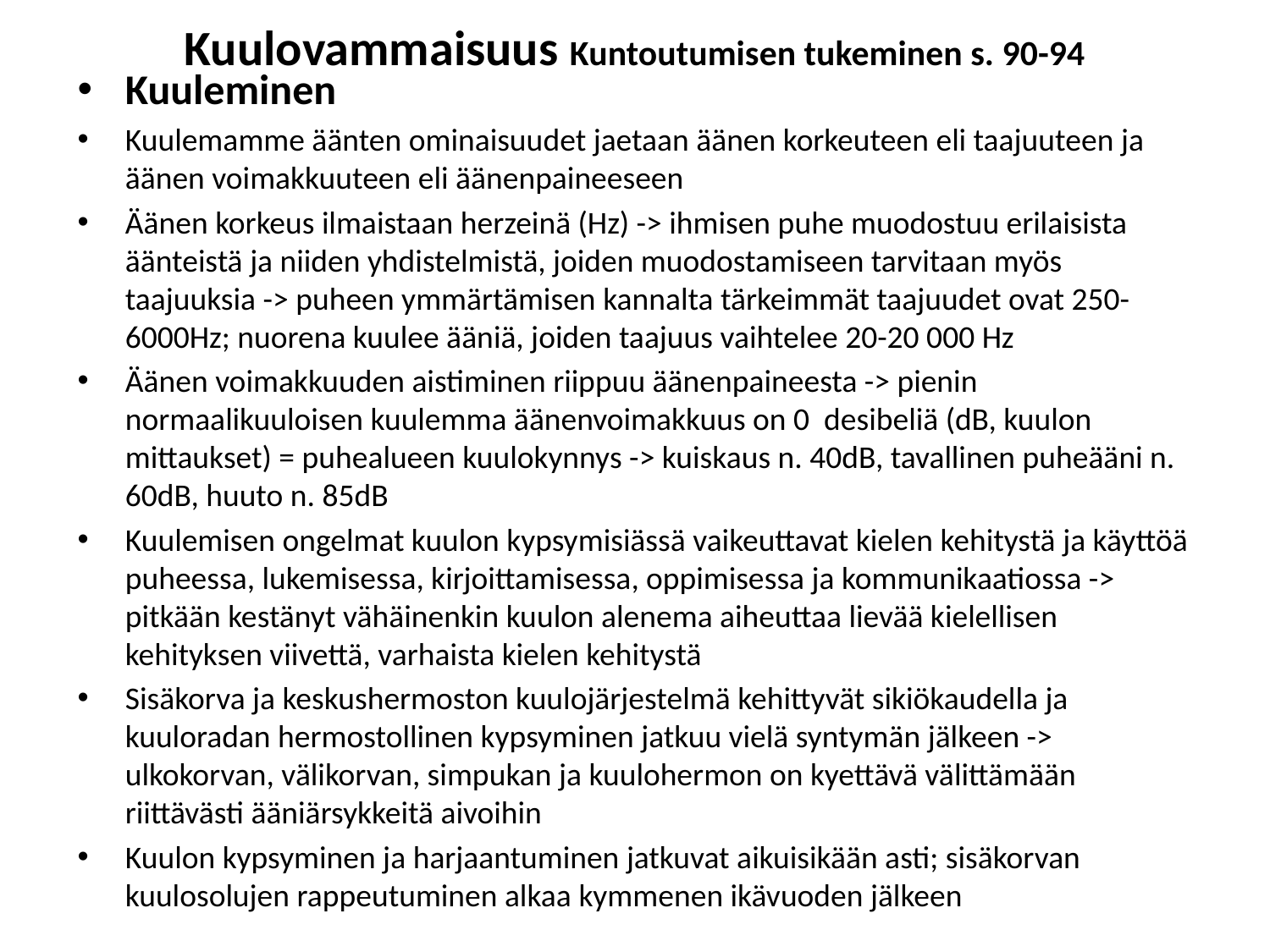

# Kuulovammaisuus Kuntoutumisen tukeminen s. 90-94
Kuuleminen
Kuulemamme äänten ominaisuudet jaetaan äänen korkeuteen eli taajuuteen ja äänen voimakkuuteen eli äänenpaineeseen
Äänen korkeus ilmaistaan herzeinä (Hz) -> ihmisen puhe muodostuu erilaisista äänteistä ja niiden yhdistelmistä, joiden muodostamiseen tarvitaan myös  taajuuksia -> puheen ymmärtämisen kannalta tärkeimmät taajuudet ovat 250-6000Hz; nuorena kuulee ääniä, joiden taajuus vaihtelee 20-20 000 Hz
Äänen voimakkuuden aistiminen riippuu äänenpaineesta -> pienin normaalikuuloisen kuulemma äänenvoimakkuus on 0  desibeliä (dB, kuulon mittaukset) = puhealueen kuulokynnys -> kuiskaus n. 40dB, tavallinen puheääni n. 60dB, huuto n. 85dB
Kuulemisen ongelmat kuulon kypsymisiässä vaikeuttavat kielen kehitystä ja käyttöä puheessa, lukemisessa, kirjoittamisessa, oppimisessa ja kommunikaatiossa -> pitkään kestänyt vähäinenkin kuulon alenema aiheuttaa lievää kielellisen kehityksen viivettä, varhaista kielen kehitystä
Sisäkorva ja keskushermoston kuulojärjestelmä kehittyvät sikiökaudella ja kuuloradan hermostollinen kypsyminen jatkuu vielä syntymän jälkeen -> ulkokorvan, välikorvan, simpukan ja kuulohermon on kyettävä välittämään riittävästi ääniärsykkeitä aivoihin
Kuulon kypsyminen ja harjaantuminen jatkuvat aikuisikään asti; sisäkorvan kuulosolujen rappeutuminen alkaa kymmenen ikävuoden jälkeen